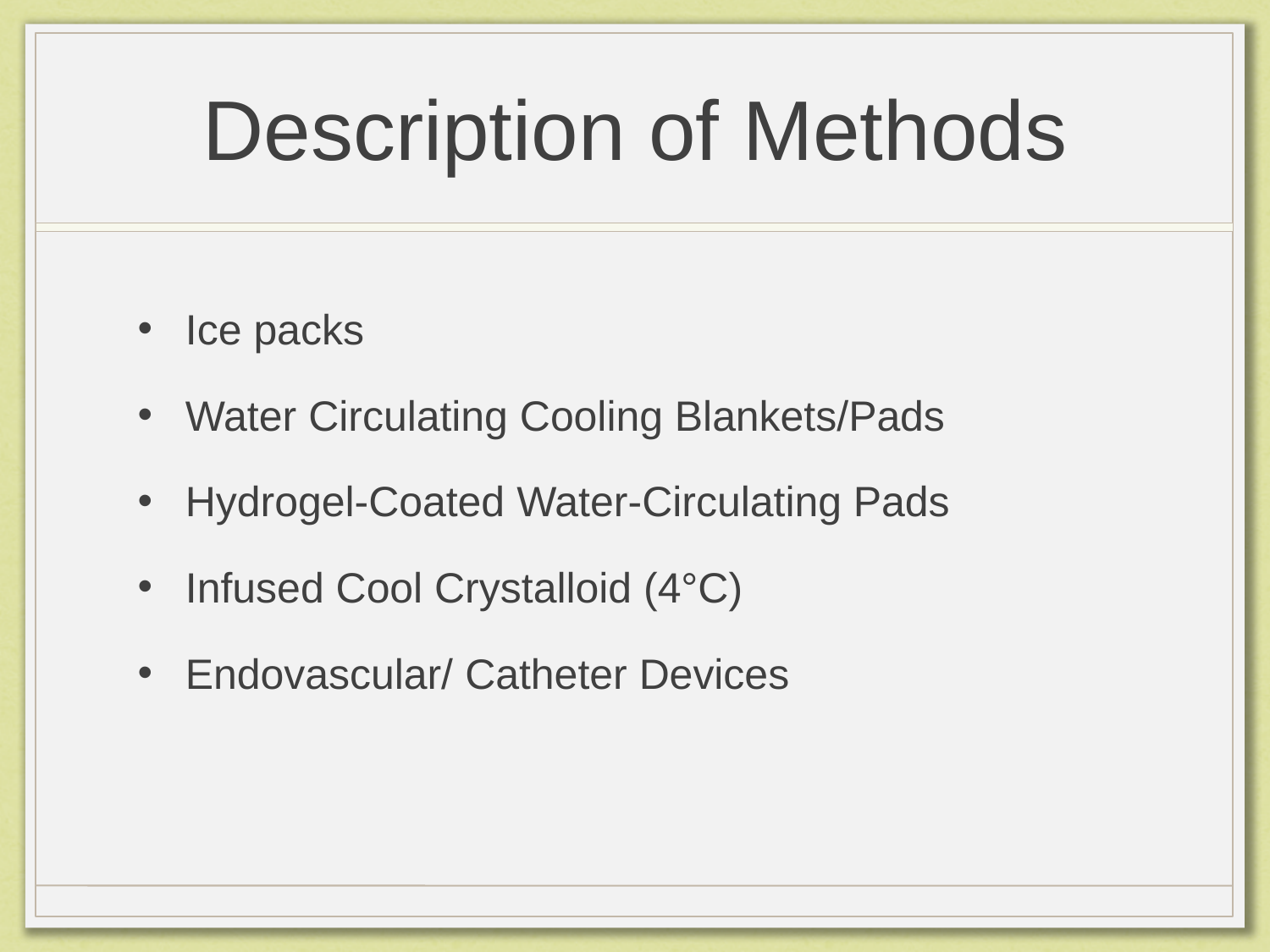

# Description of Methods
Ice packs
Water Circulating Cooling Blankets/Pads
Hydrogel-Coated Water-Circulating Pads
Infused Cool Crystalloid (4°C)
Endovascular/ Catheter Devices